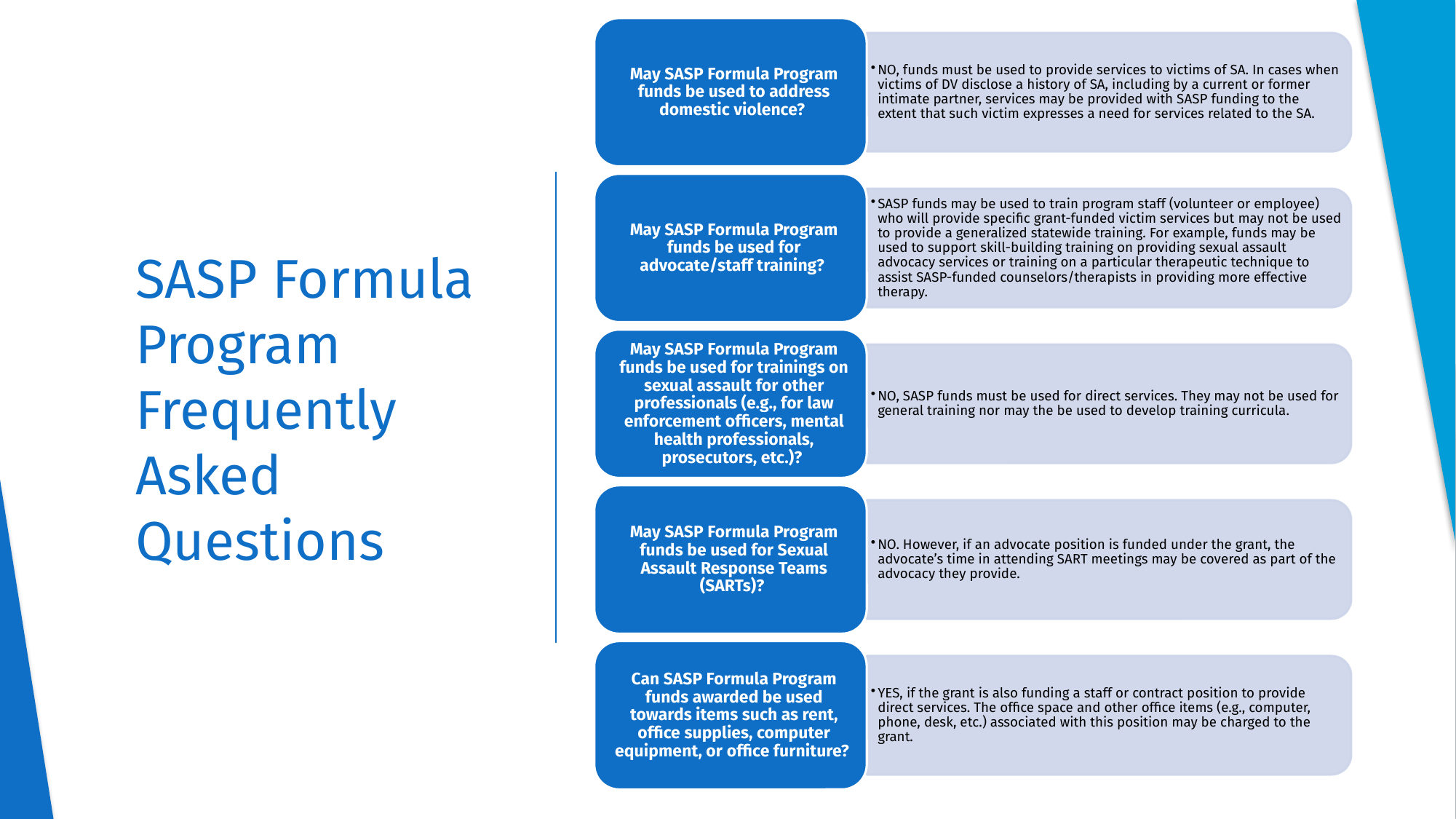

NO, funds must be used to provide services to victims of SA. In cases when victims of DV disclose a history of SA, including by a current or former intimate partner, services may be provided with SASP funding to the extent that such victim expresses a need for services related to the SA.
May SASP Formula Program funds be used to address domestic violence?
SASP funds may be used to train program staff (volunteer or employee) who will provide specific grant-funded victim services but may not be used to provide a generalized statewide training. For example, funds may be used to support skill-building training on providing sexual assault advocacy services or training on a particular therapeutic technique to assist SASP-funded counselors/therapists in providing more effective therapy.
May SASP Formula Program funds be used for advocate/staff training?
NO, SASP funds must be used for direct services. They may not be used for general training nor may the be used to develop training curricula.
May SASP Formula Program funds be used for trainings on sexual assault for other professionals (e.g., for law enforcement officers, mental health professionals, prosecutors, etc.)?
NO. However, if an advocate position is funded under the grant, the advocate’s time in attending SART meetings may be covered as part of the advocacy they provide.
May SASP Formula Program funds be used for Sexual Assault Response Teams (SARTs)?
YES, if the grant is also funding a staff or contract position to provide direct services. The office space and other office items (e.g., computer, phone, desk, etc.) associated with this position may be charged to the grant.
Can SASP Formula Program funds awarded be used towards items such as rent, office supplies, computer equipment, or office furniture?
# SASP Formula Program Frequently Asked Questions